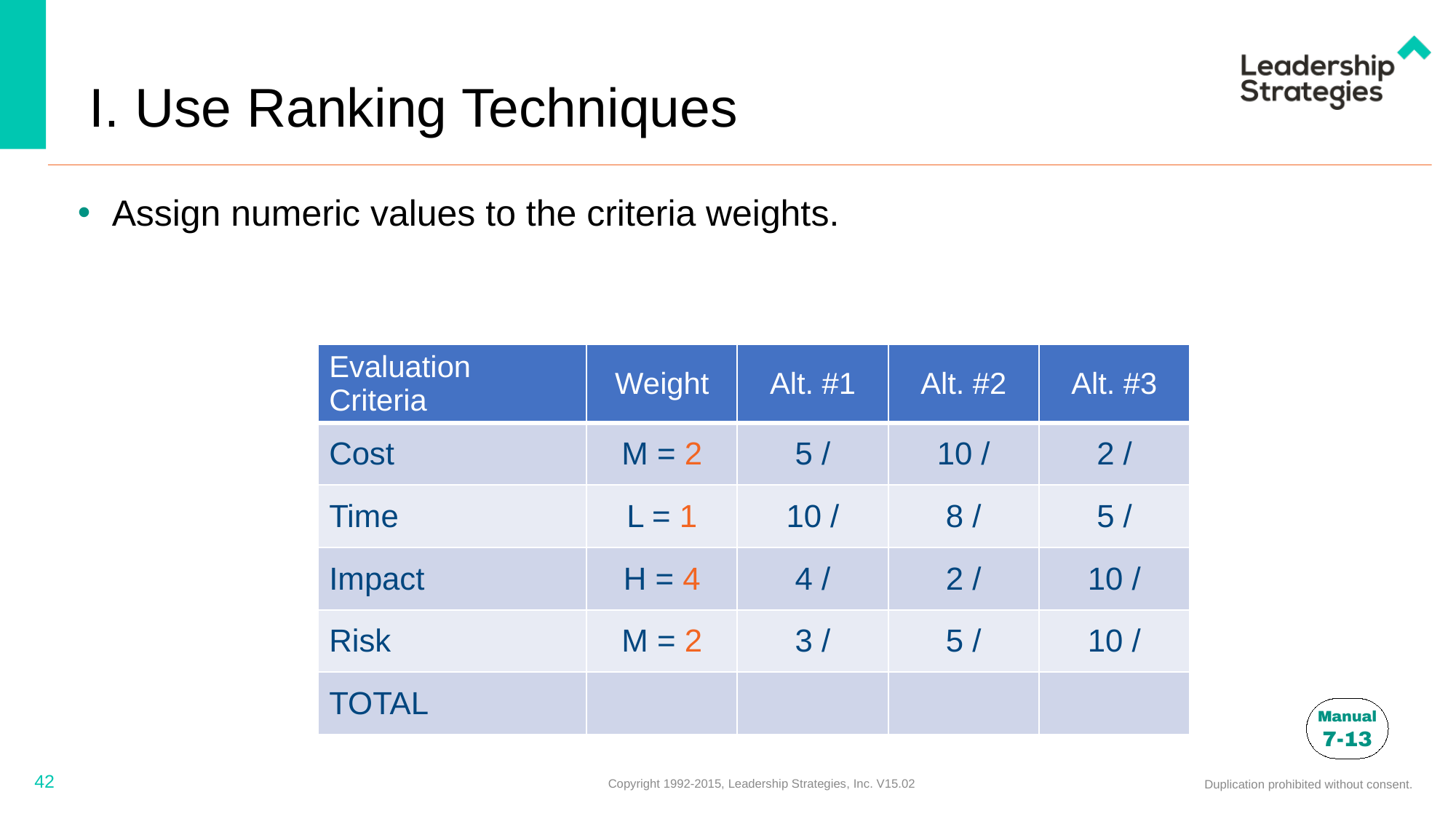

# I. Use Ranking Techniques
Assign numeric values to the criteria weights.
| Evaluation Criteria | Weight | Alt. #1 | Alt. #2 | Alt. #3 |
| --- | --- | --- | --- | --- |
| Cost | M = 2 | 5 / | 10 / | 2 / |
| Time | L = 1 | 10 / | 8 / | 5 / |
| Impact | H = 4 | 4 / | 2 / | 10 / |
| Risk | M = 2 | 3 / | 5 / | 10 / |
| TOTAL |  |  |  |  |
Manual
7-13
42
Copyright 1992-2015, Leadership Strategies, Inc. V15.02